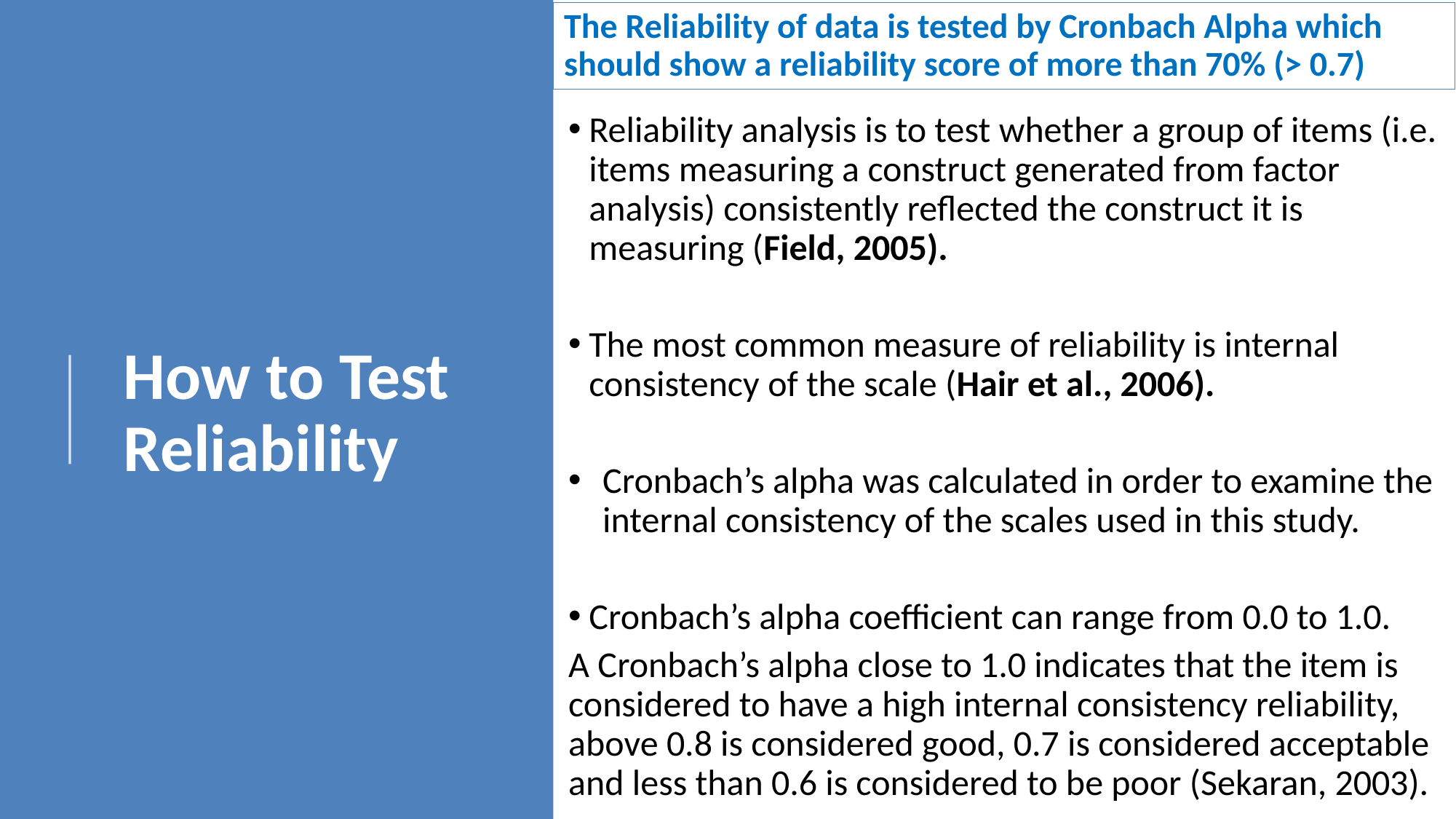

The Reliability of data is tested by Cronbach Alpha which should show a reliability score of more than 70% (> 0.7)
# How to Test Reliability
Reliability analysis is to test whether a group of items (i.e. items measuring a construct generated from factor analysis) consistently reflected the construct it is measuring (Field, 2005).

The most common measure of reliability is internal consistency of the scale (Hair et al., 2006).

Cronbach’s alpha was calculated in order to examine the internal consistency of the scales used in this study.

Cronbach’s alpha coefficient can range from 0.0 to 1.0.
A Cronbach’s alpha close to 1.0 indicates that the item is considered to have a high internal consistency reliability, above 0.8 is considered good, 0.7 is considered acceptable and less than 0.6 is considered to be poor (Sekaran, 2003).